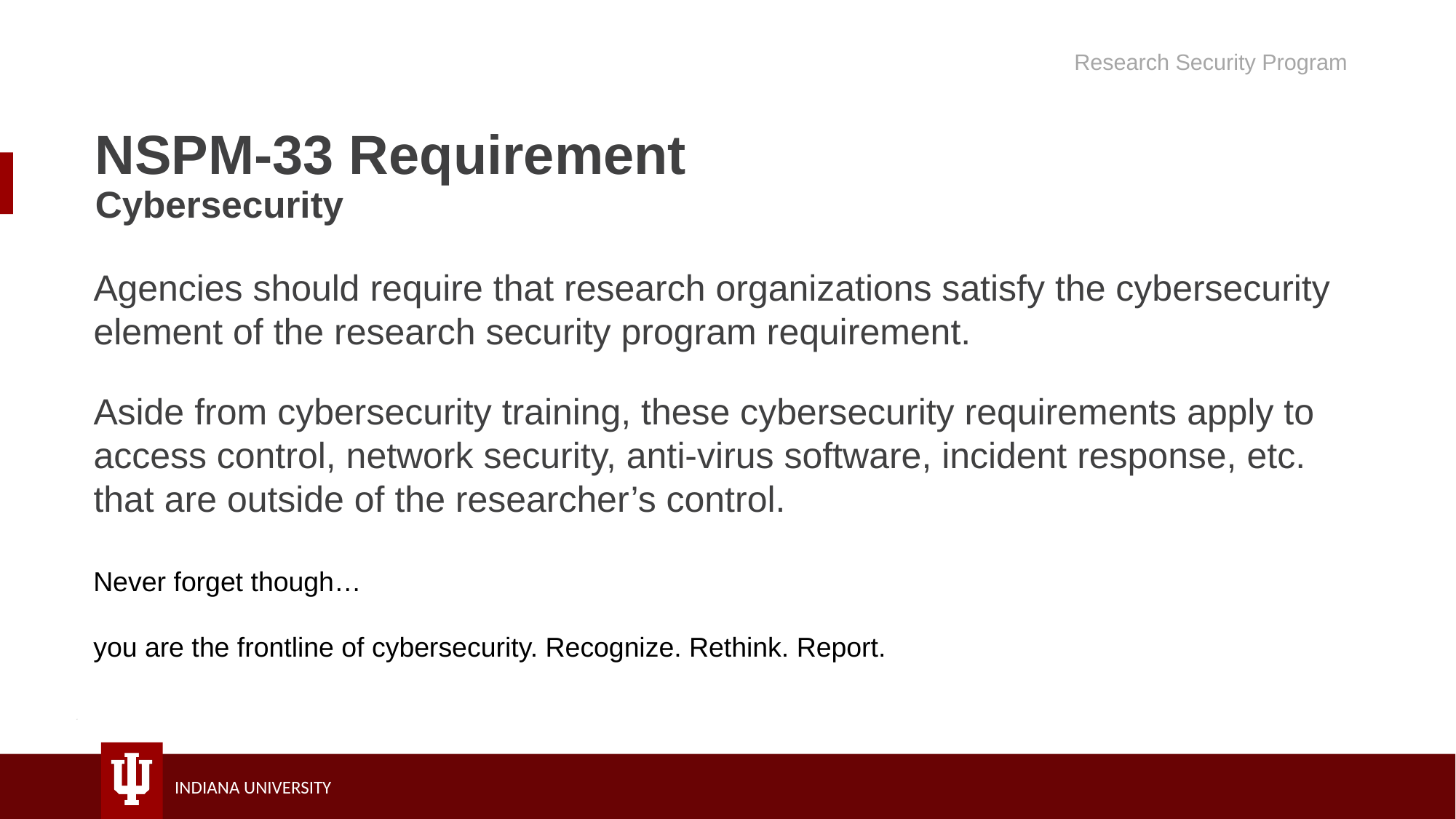

Research Security Program
# NSPM-33 Requirement Cybersecurity
Agencies should require that research organizations satisfy the cybersecurity element of the research security program requirement.
Aside from cybersecurity training, these cybersecurity requirements apply to access control, network security, anti-virus software, incident response, etc. that are outside of the researcher’s control.
Never forget though…

you are the frontline of cybersecurity. Recognize. Rethink. Report.